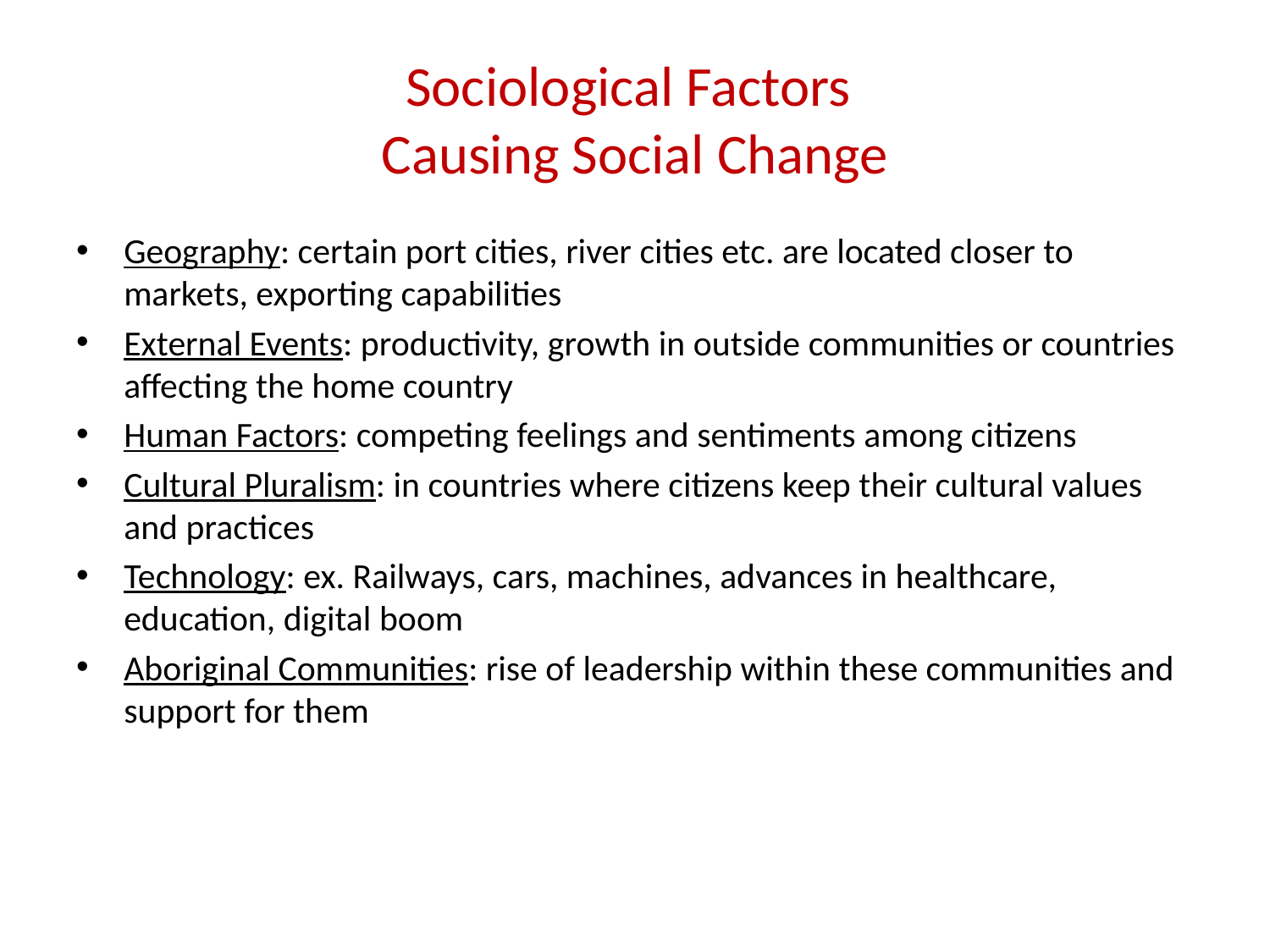

# Sociological Factors Causing Social Change
Geography: certain port cities, river cities etc. are located closer to markets, exporting capabilities
External Events: productivity, growth in outside communities or countries affecting the home country
Human Factors: competing feelings and sentiments among citizens
Cultural Pluralism: in countries where citizens keep their cultural values and practices
Technology: ex. Railways, cars, machines, advances in healthcare, education, digital boom
Aboriginal Communities: rise of leadership within these communities and support for them